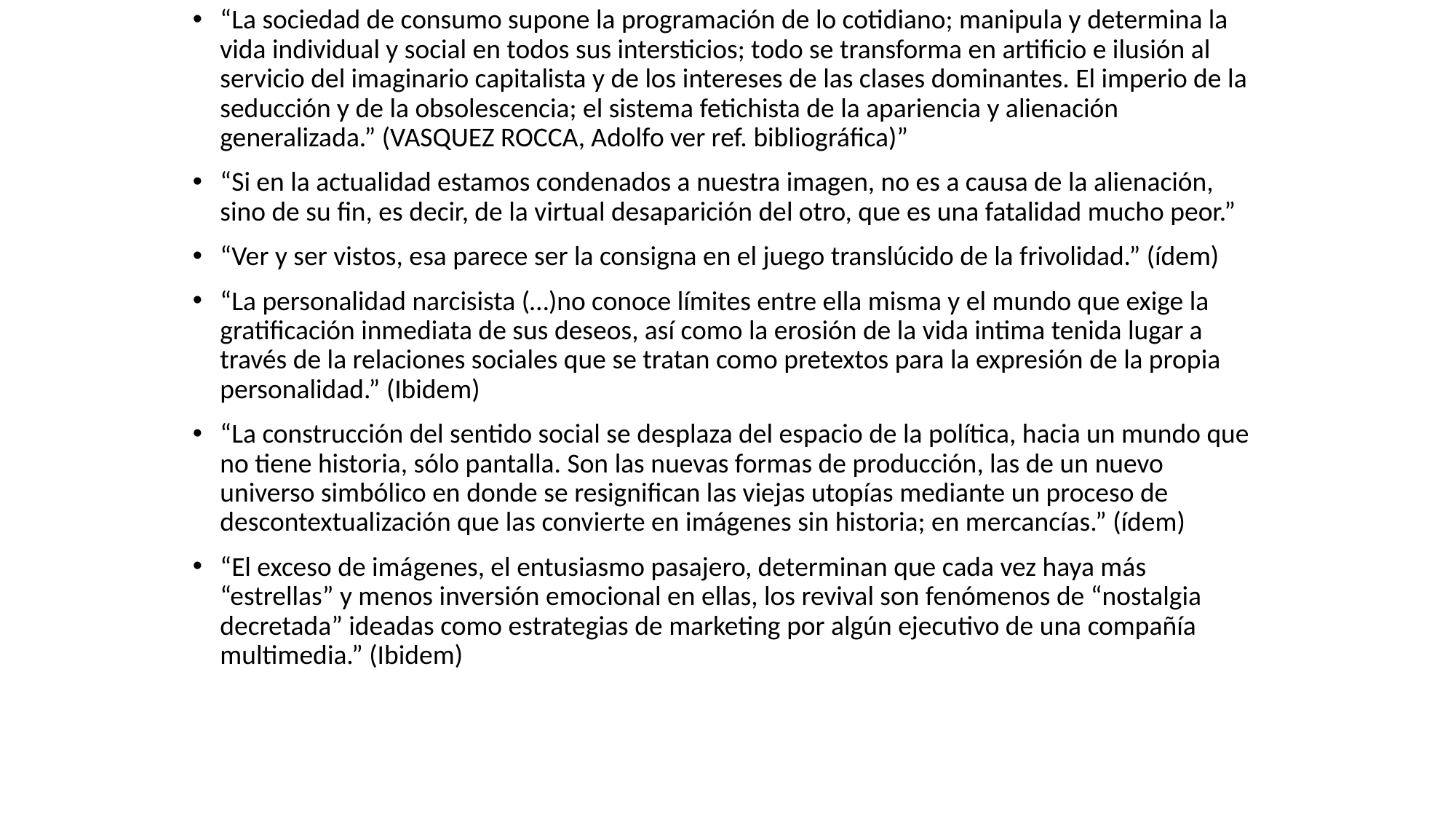

“La sociedad de consumo supone la programación de lo cotidiano; manipula y determina la vida individual y social en todos sus intersticios; todo se transforma en artificio e ilusión al servicio del imaginario capitalista y de los intereses de las clases dominantes. El imperio de la seducción y de la obsolescencia; el sistema fetichista de la apariencia y alienación generalizada.” (VASQUEZ ROCCA, Adolfo ver ref. bibliográfica)”
“Si en la actualidad estamos condenados a nuestra imagen, no es a causa de la alienación, sino de su fin, es decir, de la virtual desaparición del otro, que es una fatalidad mucho peor.”
“Ver y ser vistos, esa parece ser la consigna en el juego translúcido de la frivolidad.” (ídem)
“La personalidad narcisista (…)no conoce límites entre ella misma y el mundo que exige la gratificación inmediata de sus deseos, así como la erosión de la vida intima tenida lugar a través de la relaciones sociales que se tratan como pretextos para la expresión de la propia personalidad.” (Ibidem)
“La construcción del sentido social se desplaza del espacio de la política, hacia un mundo que no tiene historia, sólo pantalla. Son las nuevas formas de producción, las de un nuevo universo simbólico en donde se resignifican las viejas utopías mediante un proceso de descontextualización que las convierte en imágenes sin historia; en mercancías.” (ídem)
“El exceso de imágenes, el entusiasmo pasajero, determinan que cada vez haya más “estrellas” y menos inversión emocional en ellas, los revival son fenómenos de “nostalgia decretada” ideadas como estrategias de marketing por algún ejecutivo de una compañía multimedia.” (Ibidem)